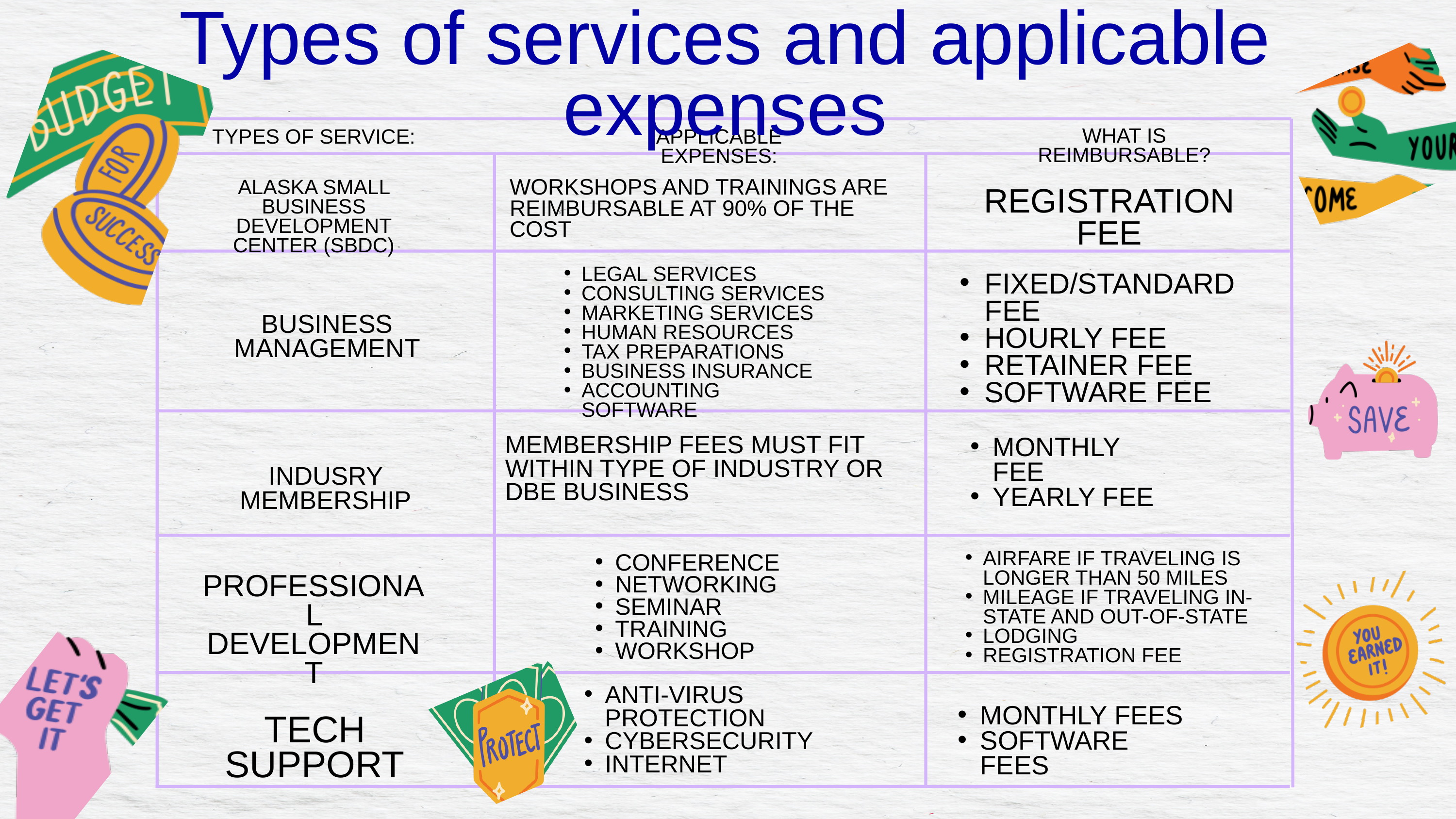

Types of services and applicable expenses

WHAT IS REIMBURSABLE?
TYPES OF SERVICE:
APPLICABLE EXPENSES:

WORKSHOPS AND TRAININGS ARE REIMBURSABLE AT 90% OF THE COST
ALASKA SMALL BUSINESS
DEVELOPMENT CENTER (SBDC)
REGISTRATION FEE

LEGAL SERVICES
CONSULTING SERVICES
MARKETING SERVICES
HUMAN RESOURCES
TAX PREPARATIONS
BUSINESS INSURANCE
ACCOUNTING SOFTWARE
FIXED/STANDARD FEE
HOURLY FEE
RETAINER FEE
SOFTWARE FEE
BUSINESS MANAGEMENT

MEMBERSHIP FEES MUST FIT WITHIN TYPE OF INDUSTRY OR DBE BUSINESS
MONTHLY FEE
YEARLY FEE
INDUSRY MEMBERSHIP

AIRFARE IF TRAVELING IS LONGER THAN 50 MILES
MILEAGE IF TRAVELING IN-STATE AND OUT-OF-STATE
LODGING
REGISTRATION FEE
CONFERENCE
NETWORKING
SEMINAR
TRAINING
WORKSHOP
PROFESSIONAL DEVELOPMENT

ANTI-VIRUS PROTECTION
CYBERSECURITY
INTERNET
MONTHLY FEES
SOFTWARE FEES
TECH SUPPORT